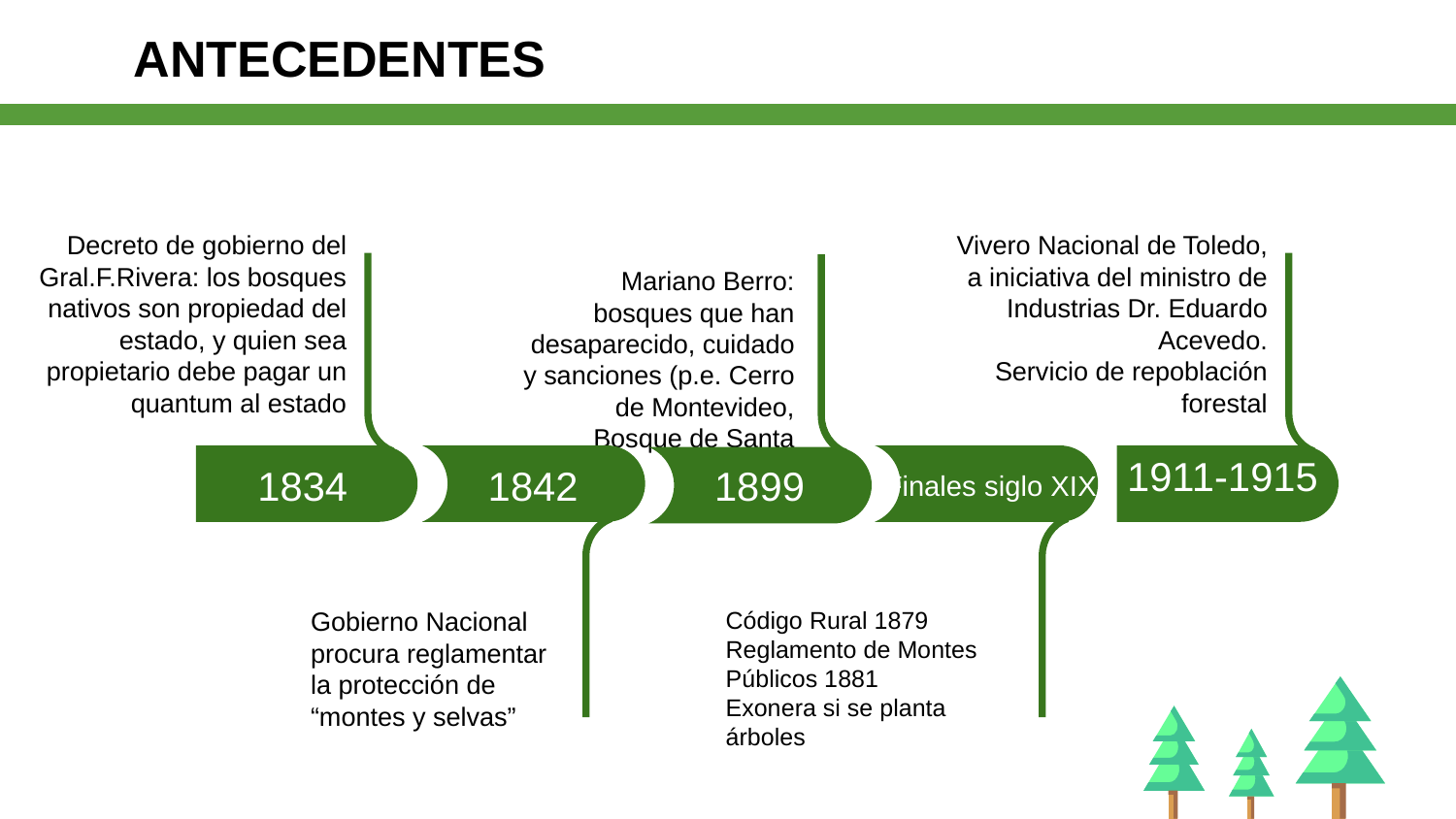

ANTECEDENTES

Decreto de gobierno del Gral.F.Rivera: los bosques nativos son propiedad del estado, y quien sea propietario debe pagar un quantum al estado
Vivero Nacional de Toledo, a iniciativa del ministro de Industrias Dr. Eduardo Acevedo.
Servicio de repoblación forestal
Mariano Berro: bosques que han desaparecido, cuidado y sanciones (p.e. Cerro de Montevideo, Bosque de Santa Lucía)

1911-1915
1899
1834
1842
1911
Finales siglo XIX
1834
1842
1899
Finales siglo XIX
1834
Gobierno Nacional procura reglamentar la protección de “montes y selvas”

Código Rural 1879
Reglamento de Montes Públicos 1881
Exonera si se planta árboles